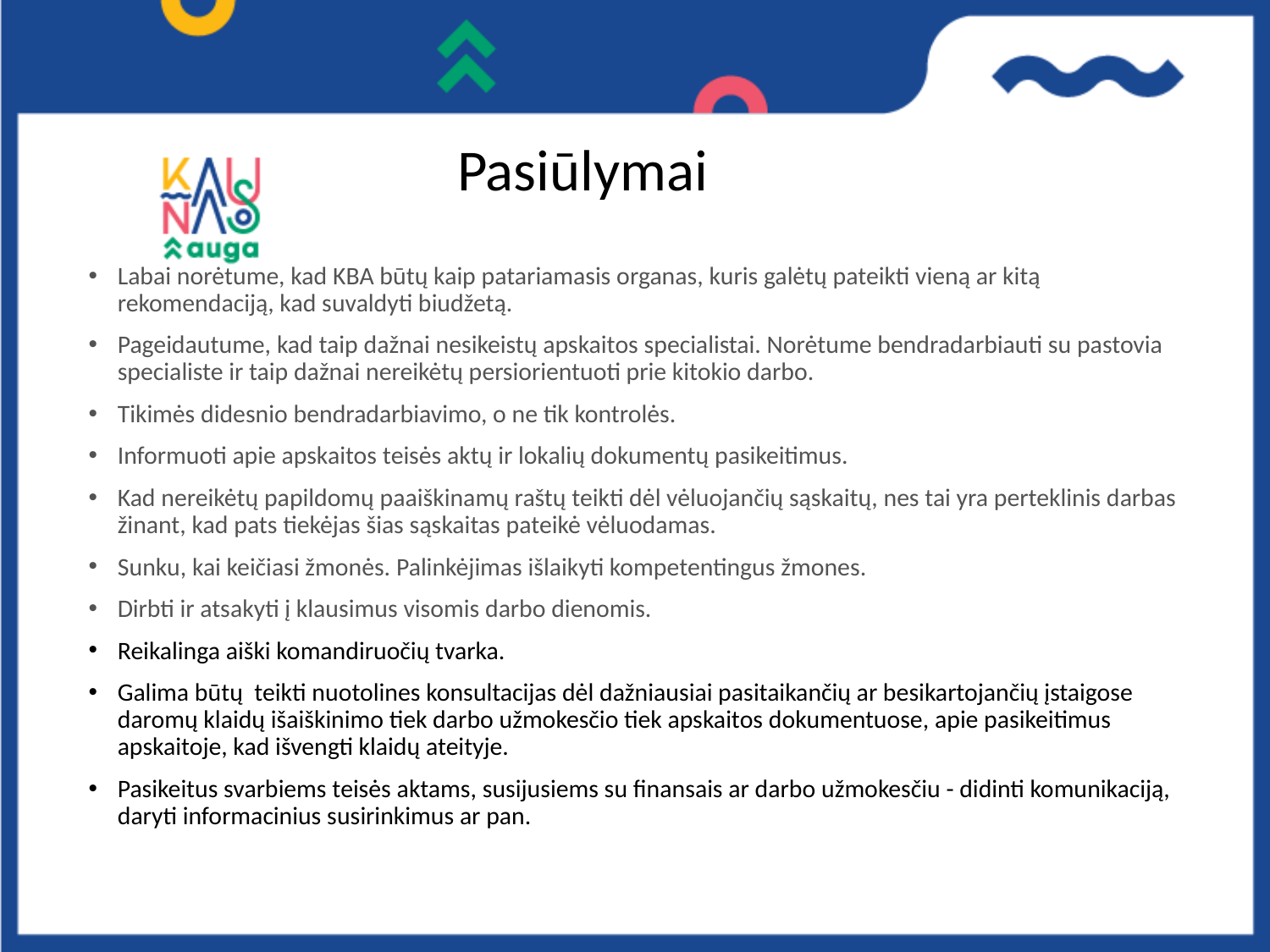

# Pasiūlymai
Labai norėtume, kad KBA būtų kaip patariamasis organas, kuris galėtų pateikti vieną ar kitą rekomendaciją, kad suvaldyti biudžetą.
Pageidautume, kad taip dažnai nesikeistų apskaitos specialistai. Norėtume bendradarbiauti su pastovia specialiste ir taip dažnai nereikėtų persiorientuoti prie kitokio darbo.
Tikimės didesnio bendradarbiavimo, o ne tik kontrolės.
Informuoti apie apskaitos teisės aktų ir lokalių dokumentų pasikeitimus.
Kad nereikėtų papildomų paaiškinamų raštų teikti dėl vėluojančių sąskaitų, nes tai yra perteklinis darbas žinant, kad pats tiekėjas šias sąskaitas pateikė vėluodamas.
Sunku, kai keičiasi žmonės. Palinkėjimas išlaikyti kompetentingus žmones.
Dirbti ir atsakyti į klausimus visomis darbo dienomis.
Reikalinga aiški komandiruočių tvarka.
Galima būtų  teikti nuotolines konsultacijas dėl dažniausiai pasitaikančių ar besikartojančių įstaigose daromų klaidų išaiškinimo tiek darbo užmokesčio tiek apskaitos dokumentuose, apie pasikeitimus apskaitoje, kad išvengti klaidų ateityje.
Pasikeitus svarbiems teisės aktams, susijusiems su finansais ar darbo užmokesčiu - didinti komunikaciją, daryti informacinius susirinkimus ar pan.